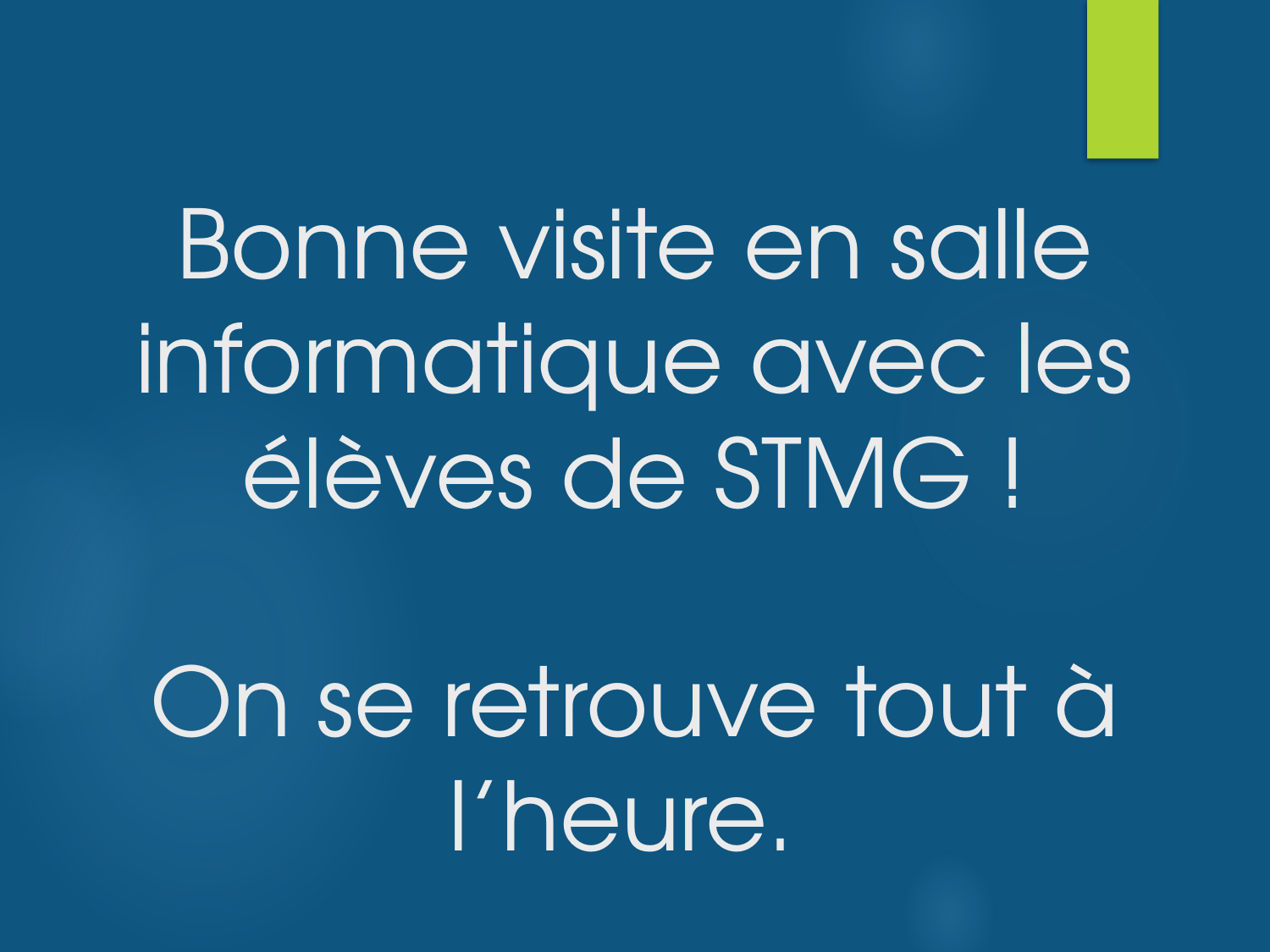

# Bonne visite en salle informatique avec les élèves de STMG ! On se retrouve tout à l’heure.